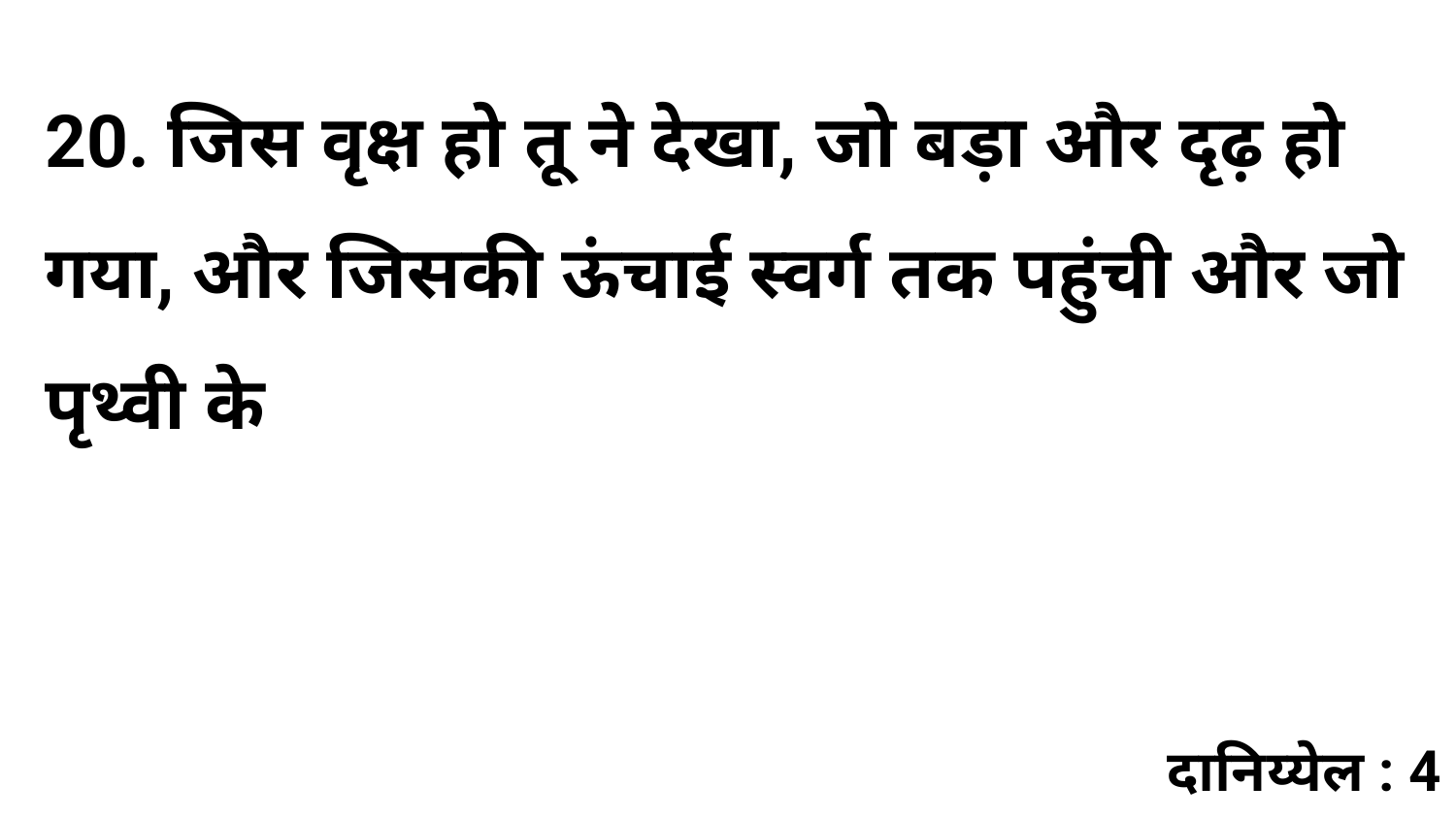

20. जिस वृक्ष हो तू ने देखा, जो बड़ा और दृढ़ हो गया, और जिसकी ऊंचाई स्वर्ग तक पहुंची और जो पृथ्वी के
दानिय्येल : 4